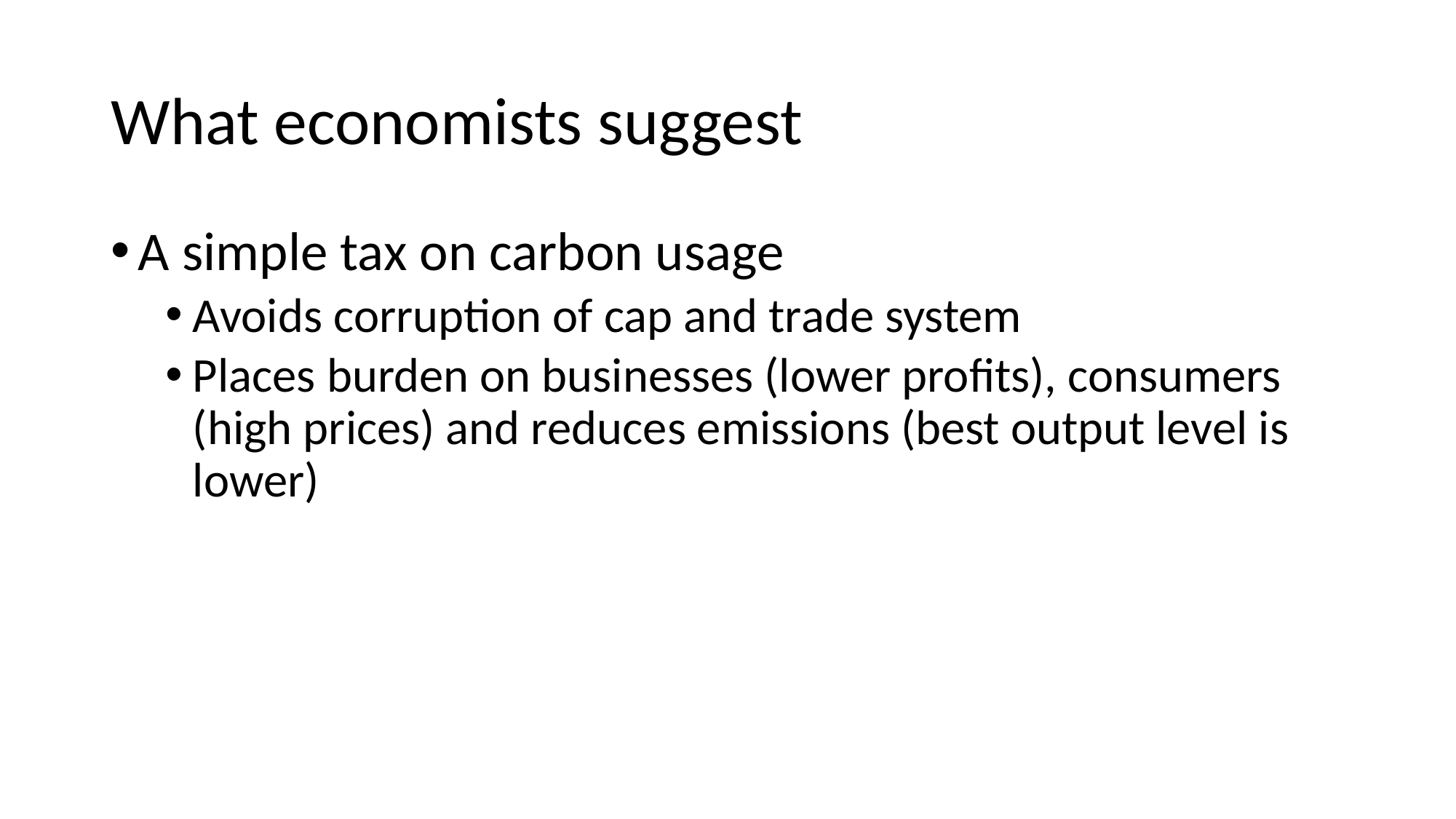

# What economists suggest
A simple tax on carbon usage
Avoids corruption of cap and trade system
Places burden on businesses (lower profits), consumers (high prices) and reduces emissions (best output level is lower)